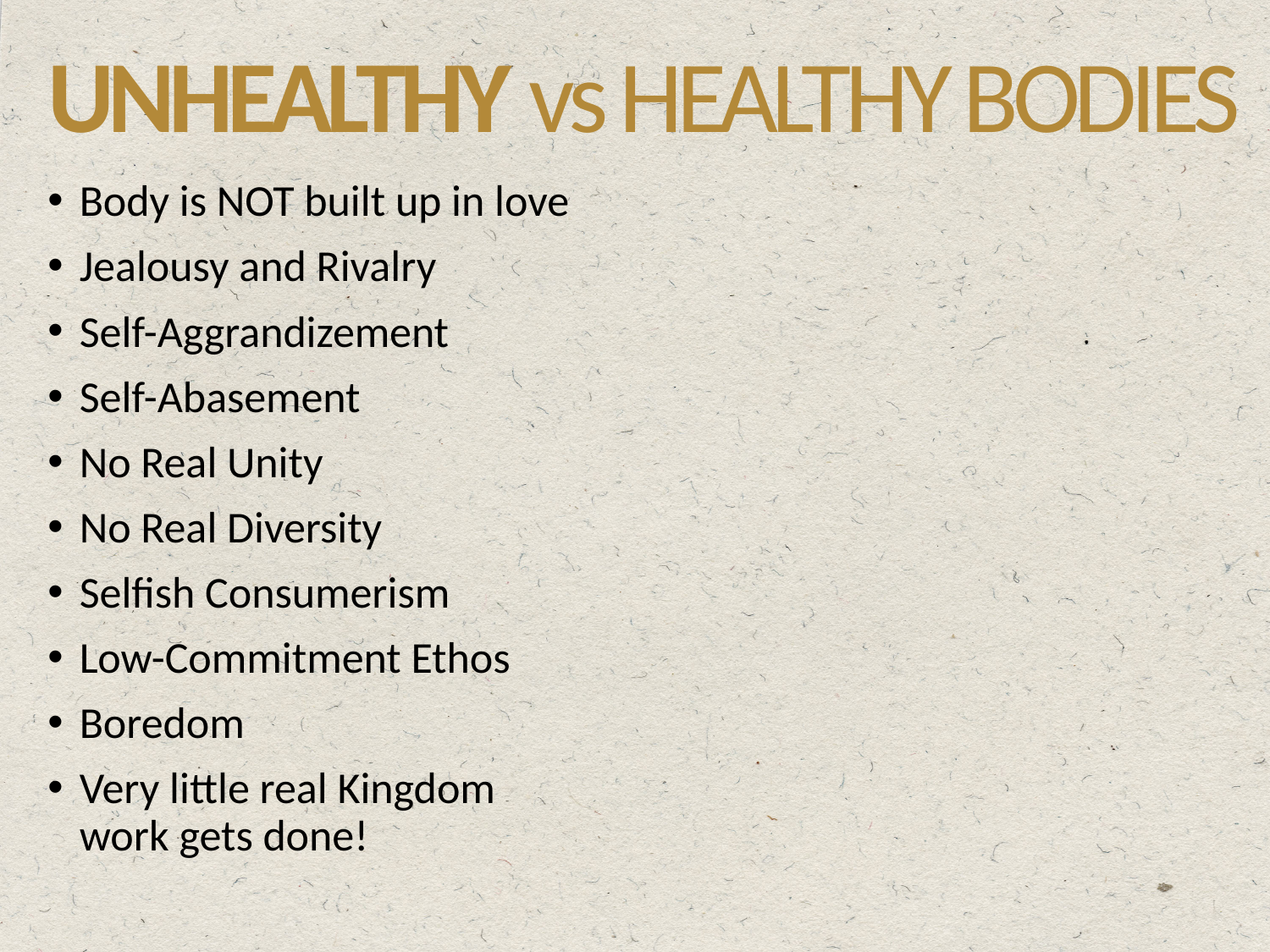

UNHEALTHY vs HEALTHY BODIES
Body is NOT built up in love
Jealousy and Rivalry
Self-Aggrandizement
Self-Abasement
No Real Unity
No Real Diversity
Selfish Consumerism
Low-Commitment Ethos
Boredom
Very little real Kingdom work gets done!